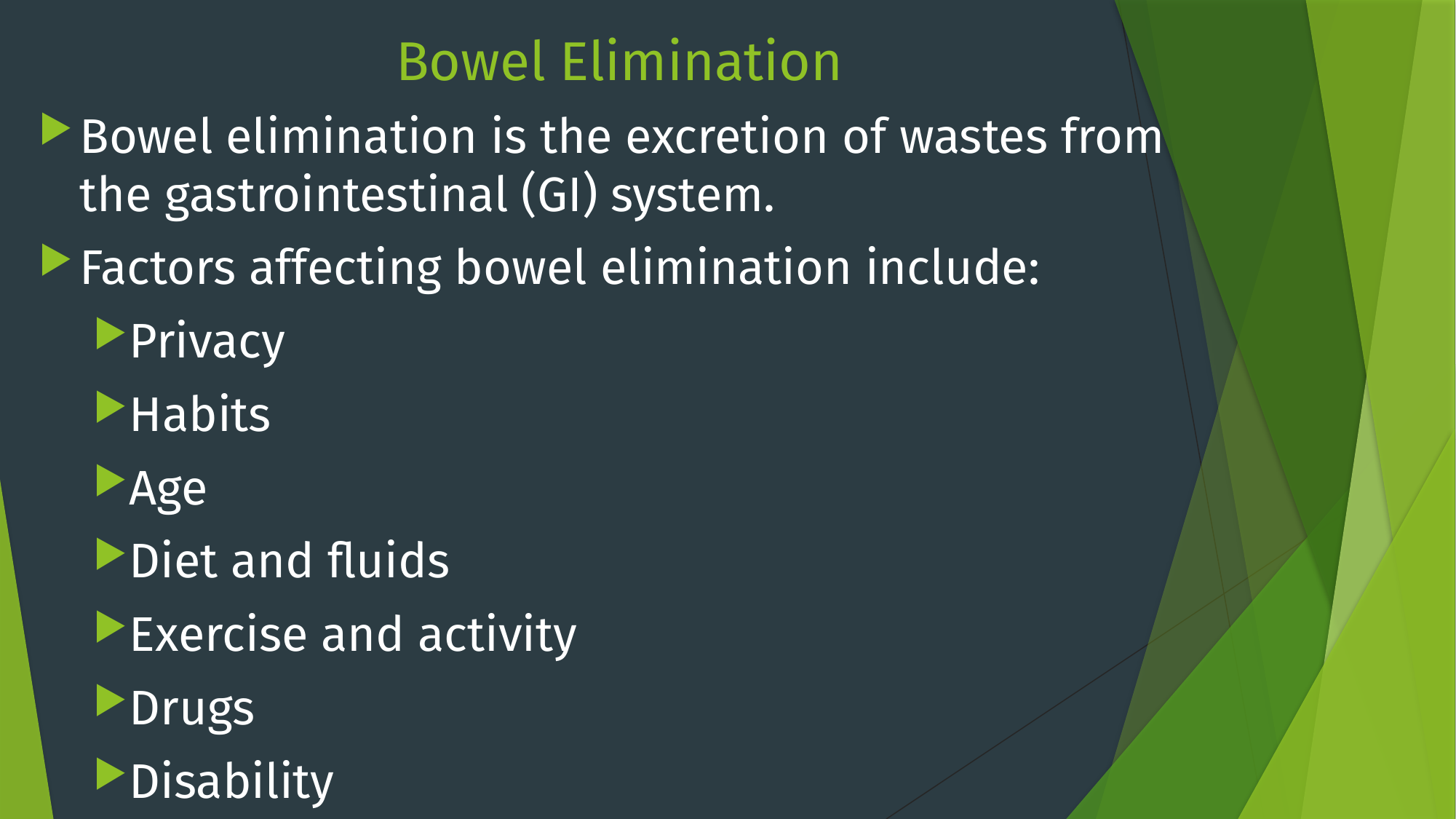

# Bowel Elimination
Bowel elimination is the excretion of wastes from the gastrointestinal (GI) system.
Factors affecting bowel elimination include:
Privacy
Habits
Age
Diet and fluids
Exercise and activity
Drugs
Disability